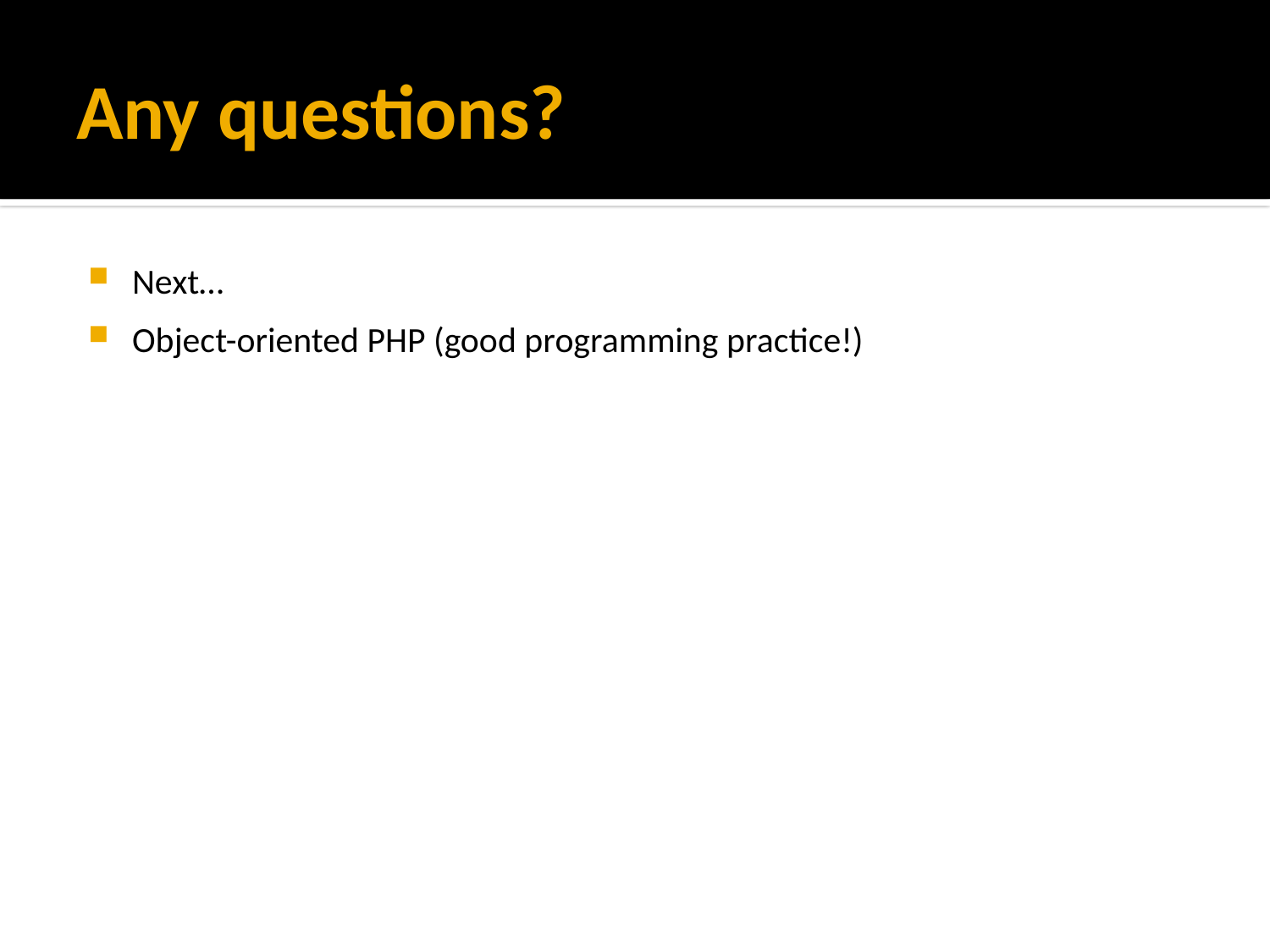

# Any questions?
Next…
Object-oriented PHP (good programming practice!)